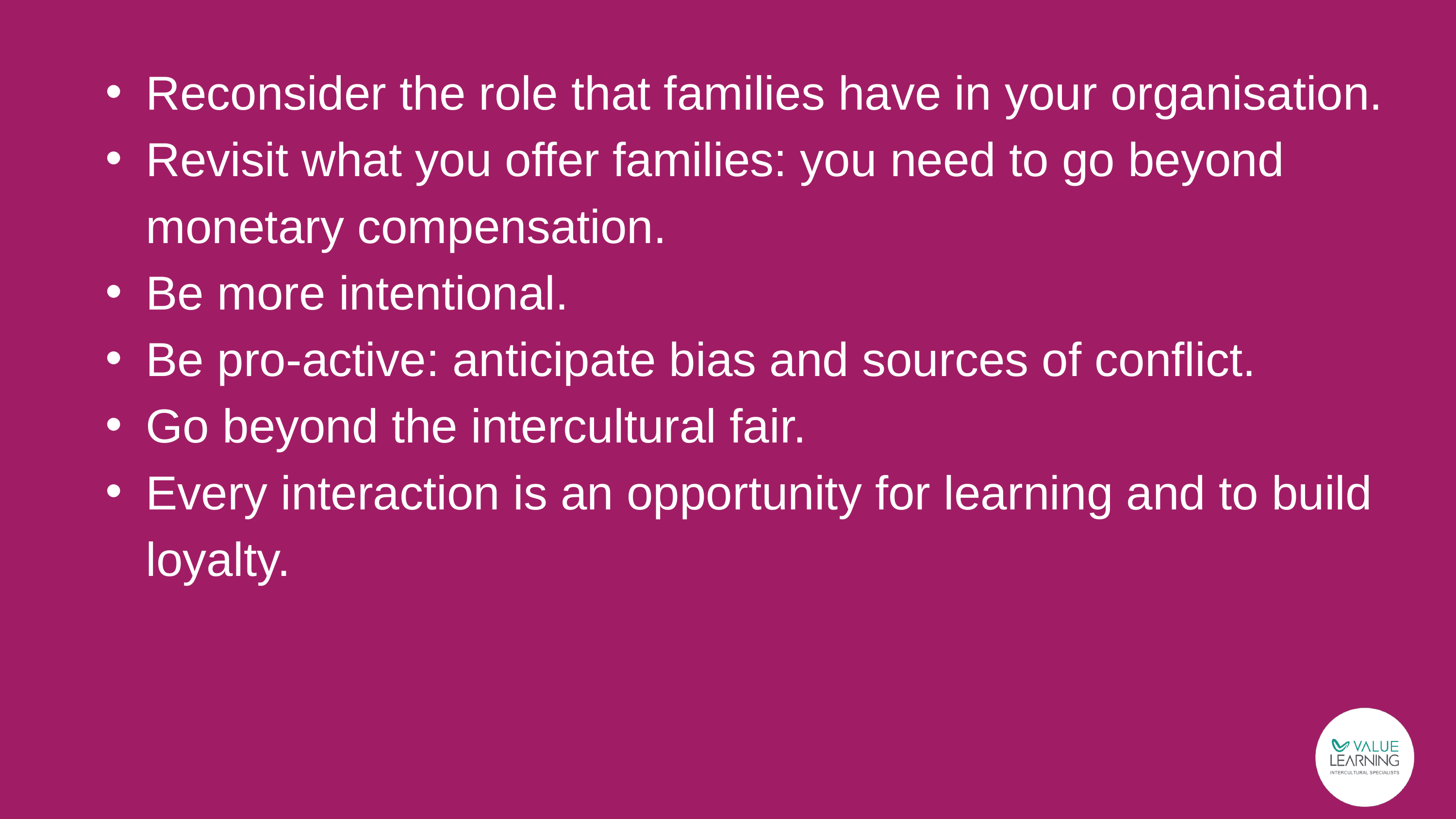

Reconsider the role that families have in your organisation.
Revisit what you offer families: you need to go beyond monetary compensation.
Be more intentional.
Be pro-active: anticipate bias and sources of conflict.
Go beyond the intercultural fair.
Every interaction is an opportunity for learning and to build loyalty.